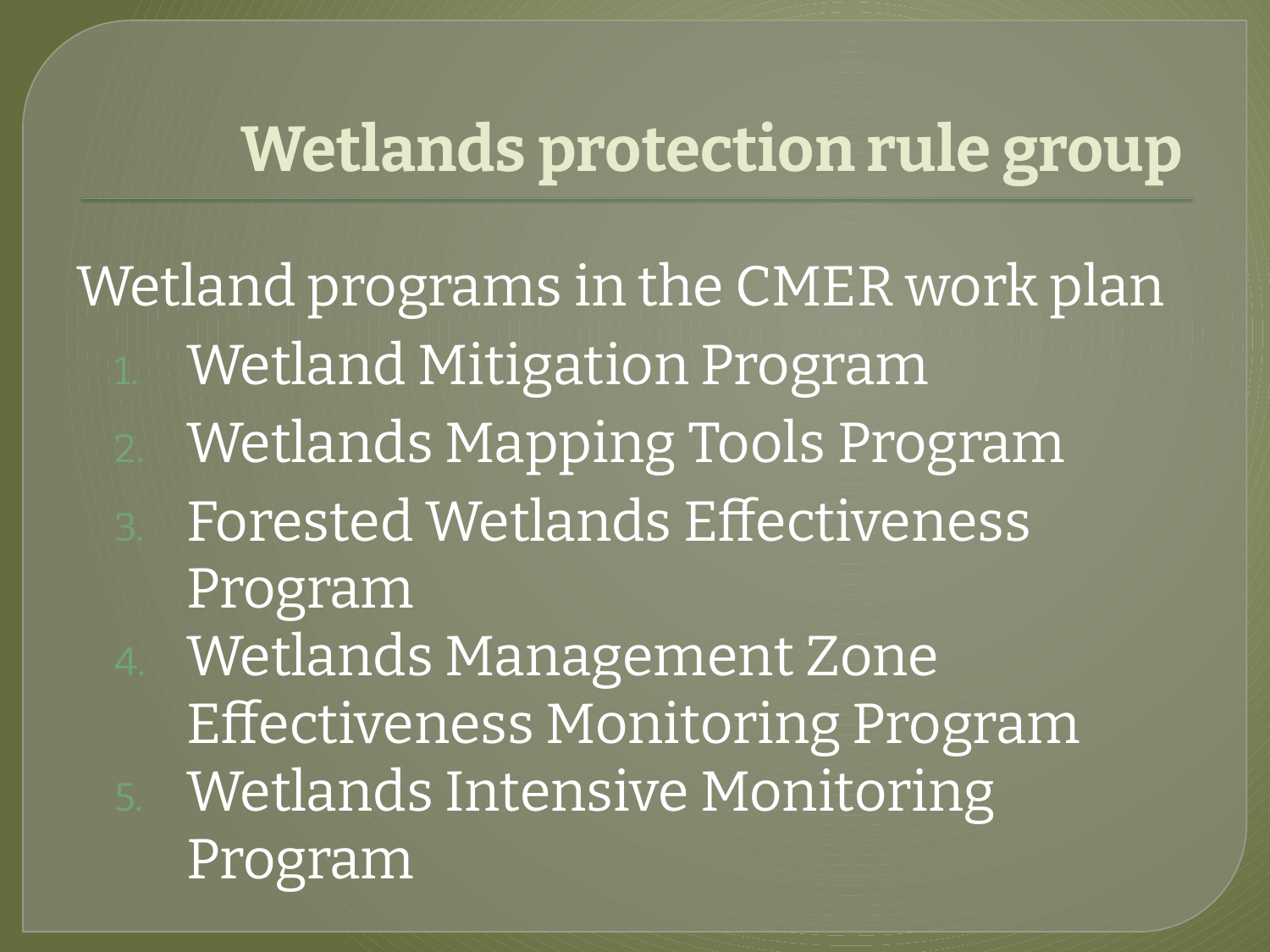

# Wetlands protection rule group
Wetland programs in the CMER work plan
Wetland Mitigation Program
Wetlands Mapping Tools Program
Forested Wetlands Effectiveness Program
Wetlands Management Zone Effectiveness Monitoring Program
Wetlands Intensive Monitoring Program